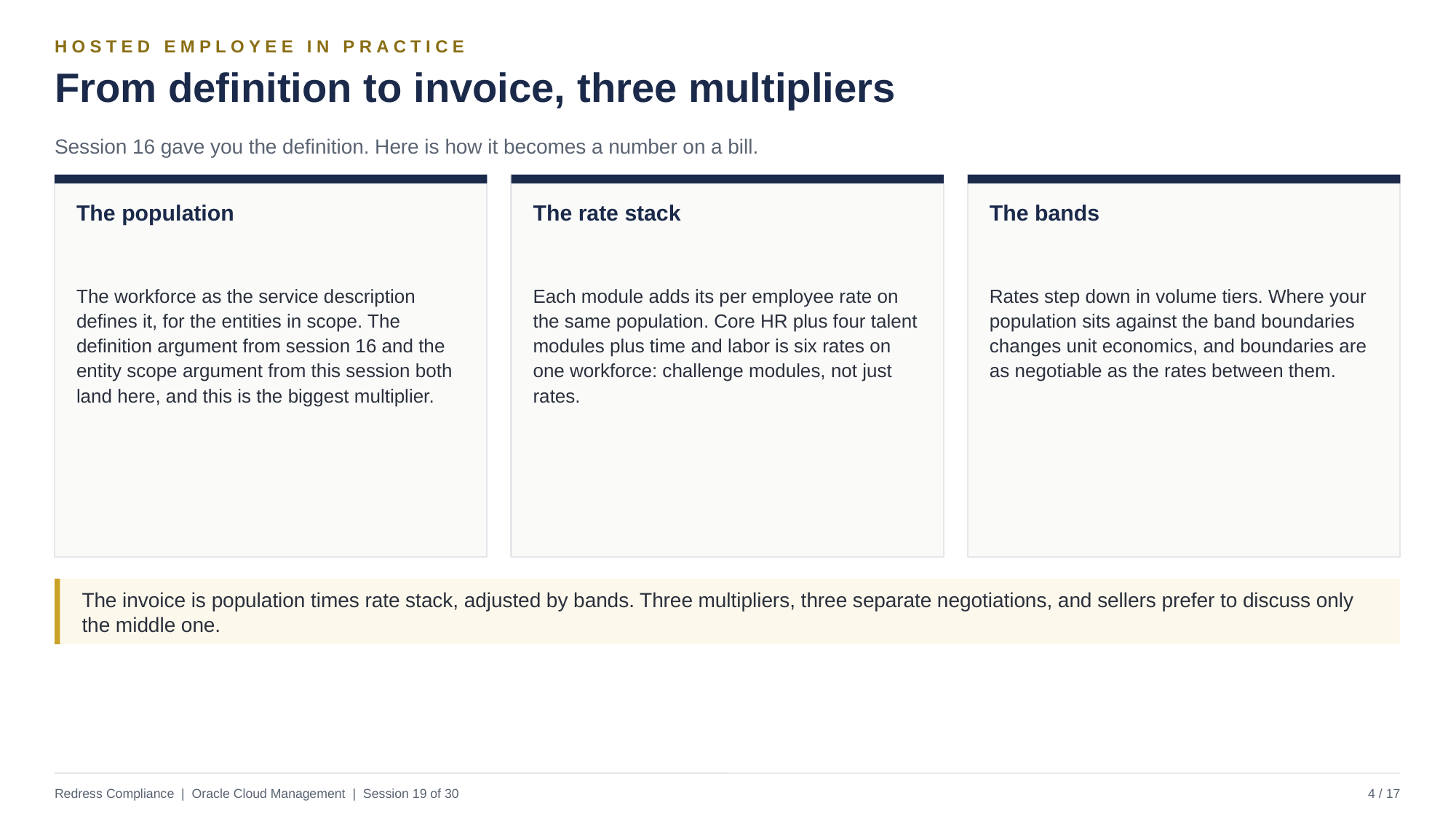

HOSTED EMPLOYEE IN PRACTICE
From definition to invoice, three multipliers
Session 16 gave you the definition. Here is how it becomes a number on a bill.

The population
The rate stack
The bands
The workforce as the service description defines it, for the entities in scope. The definition argument from session 16 and the entity scope argument from this session both land here, and this is the biggest multiplier.
Each module adds its per employee rate on the same population. Core HR plus four talent modules plus time and labor is six rates on one workforce: challenge modules, not just rates.
Rates step down in volume tiers. Where your population sits against the band boundaries changes unit economics, and boundaries are as negotiable as the rates between them.

The invoice is population times rate stack, adjusted by bands. Three multipliers, three separate negotiations, and sellers prefer to discuss only the middle one.

Redress Compliance  |  Oracle Cloud Management  |  Session 19 of 30
4 / 17